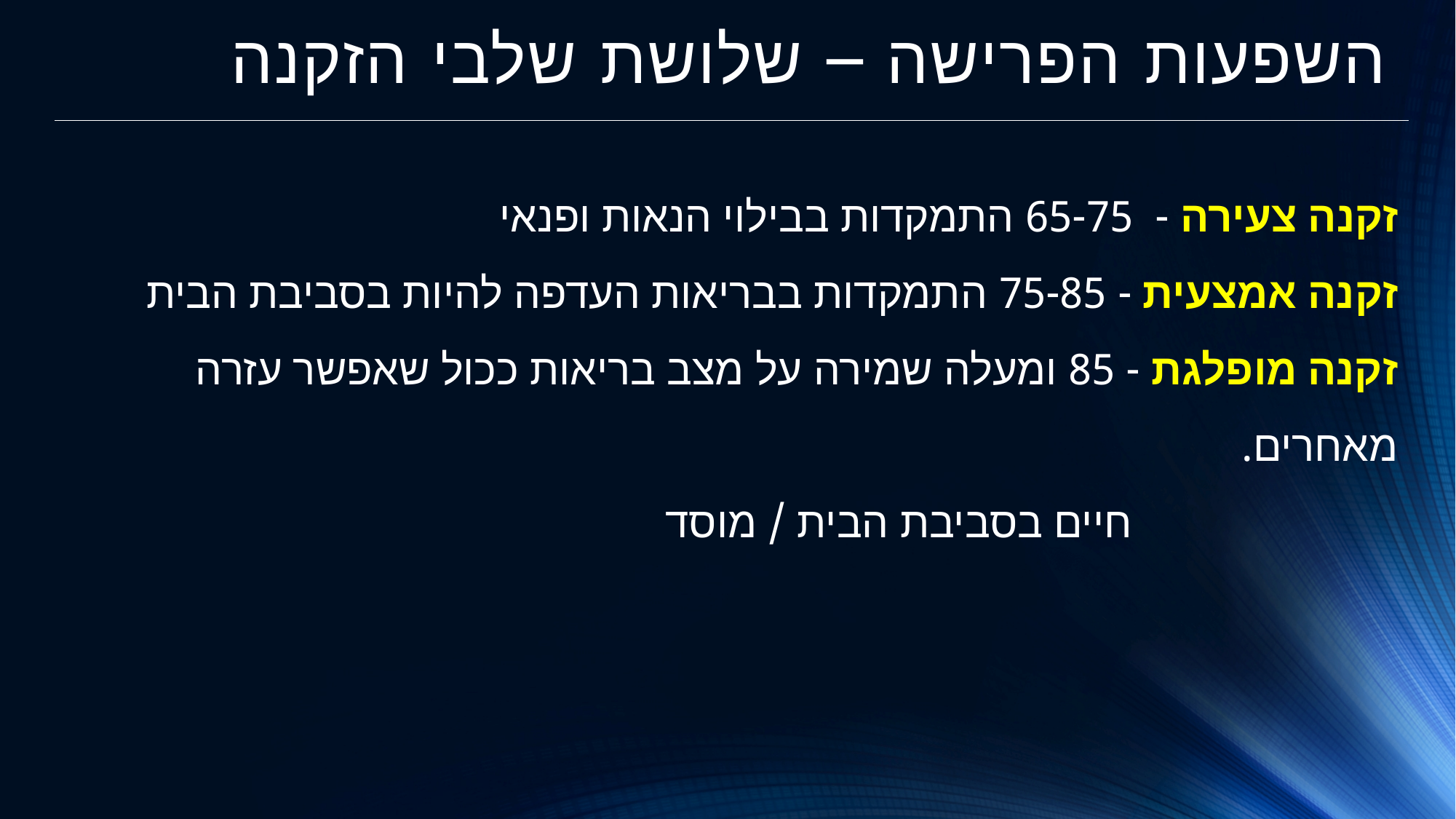

# השפעות הפרישה – שלושת שלבי הזקנה
זקנה צעירה -  65-75 התמקדות בבילוי הנאות ופנאי
זקנה אמצעית - 75-85 התמקדות בבריאות העדפה להיות בסביבת הבית
זקנה מופלגת - 85 ומעלה שמירה על מצב בריאות ככול שאפשר עזרה מאחרים.
                        חיים בסביבת הבית / מוסד